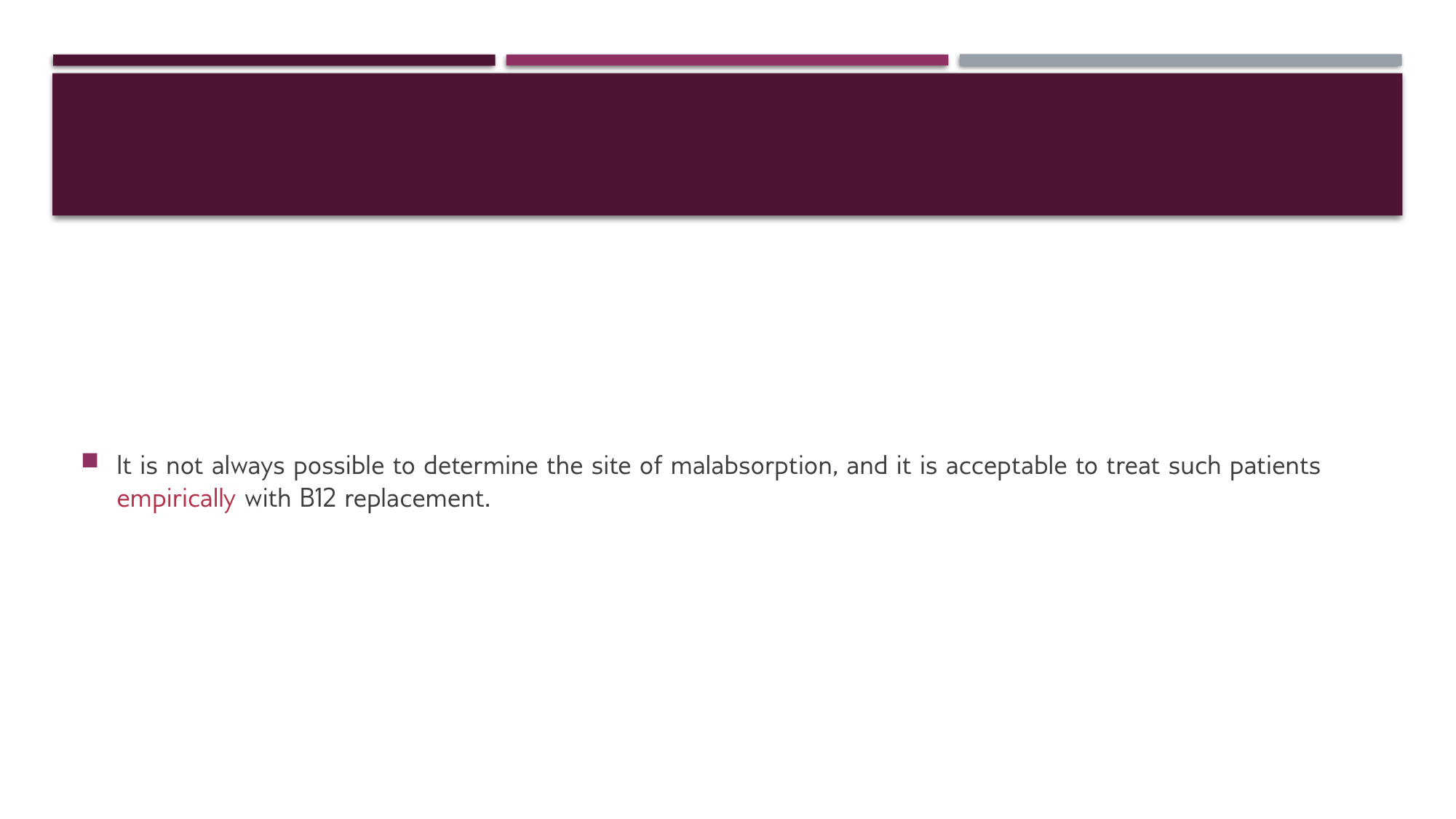

#
It is not always possible to determine the site of malabsorption, and it is acceptable to treat such patients empirically with B12 replacement.